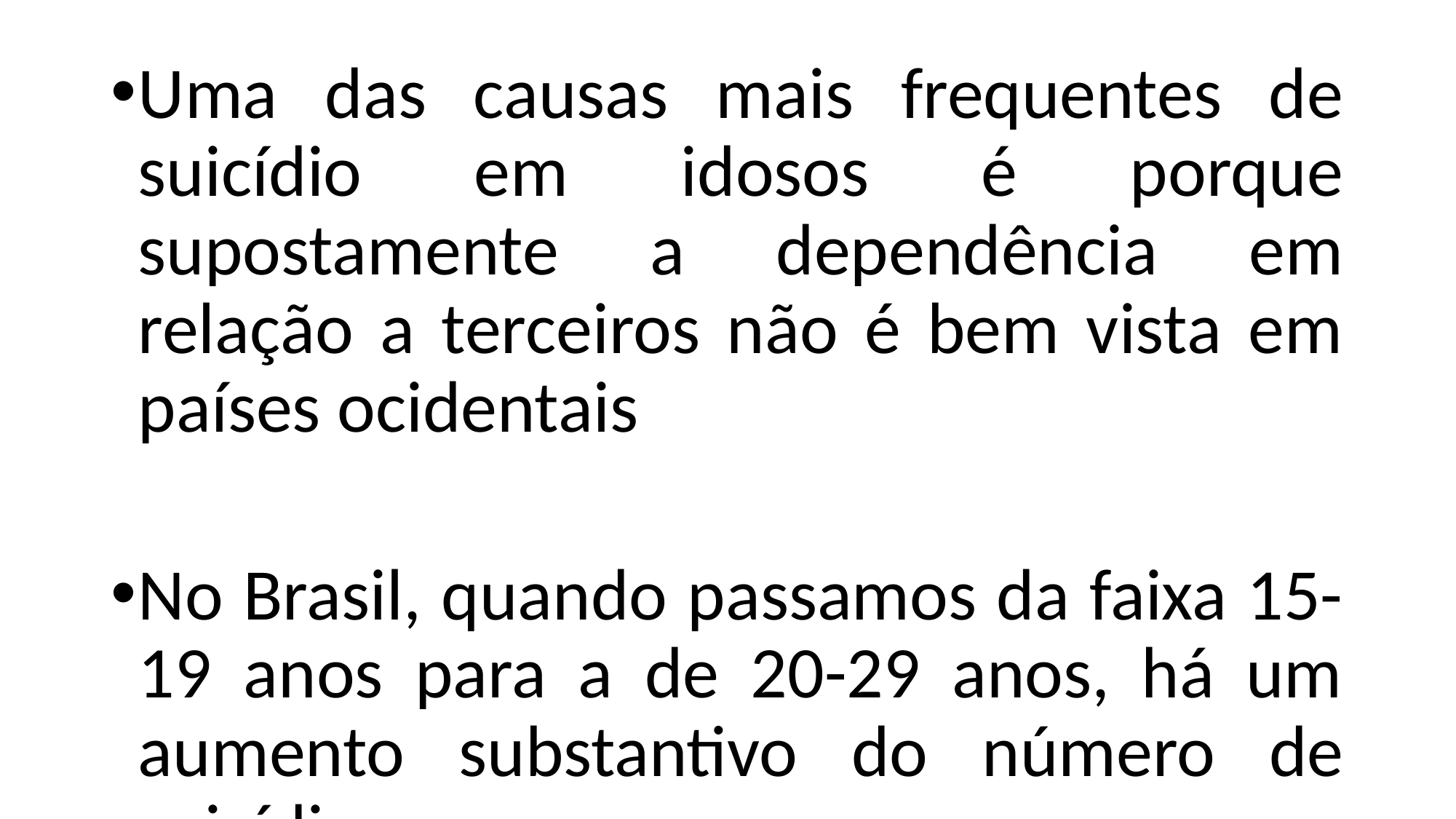

Uma das causas mais frequentes de suicídio em idosos é porque supostamente a dependência em relação a terceiros não é bem vista em países ocidentais

No Brasil, quando passamos da faixa 15-19 anos para a de 20-29 anos, há um aumento substantivo do número de suicídios.